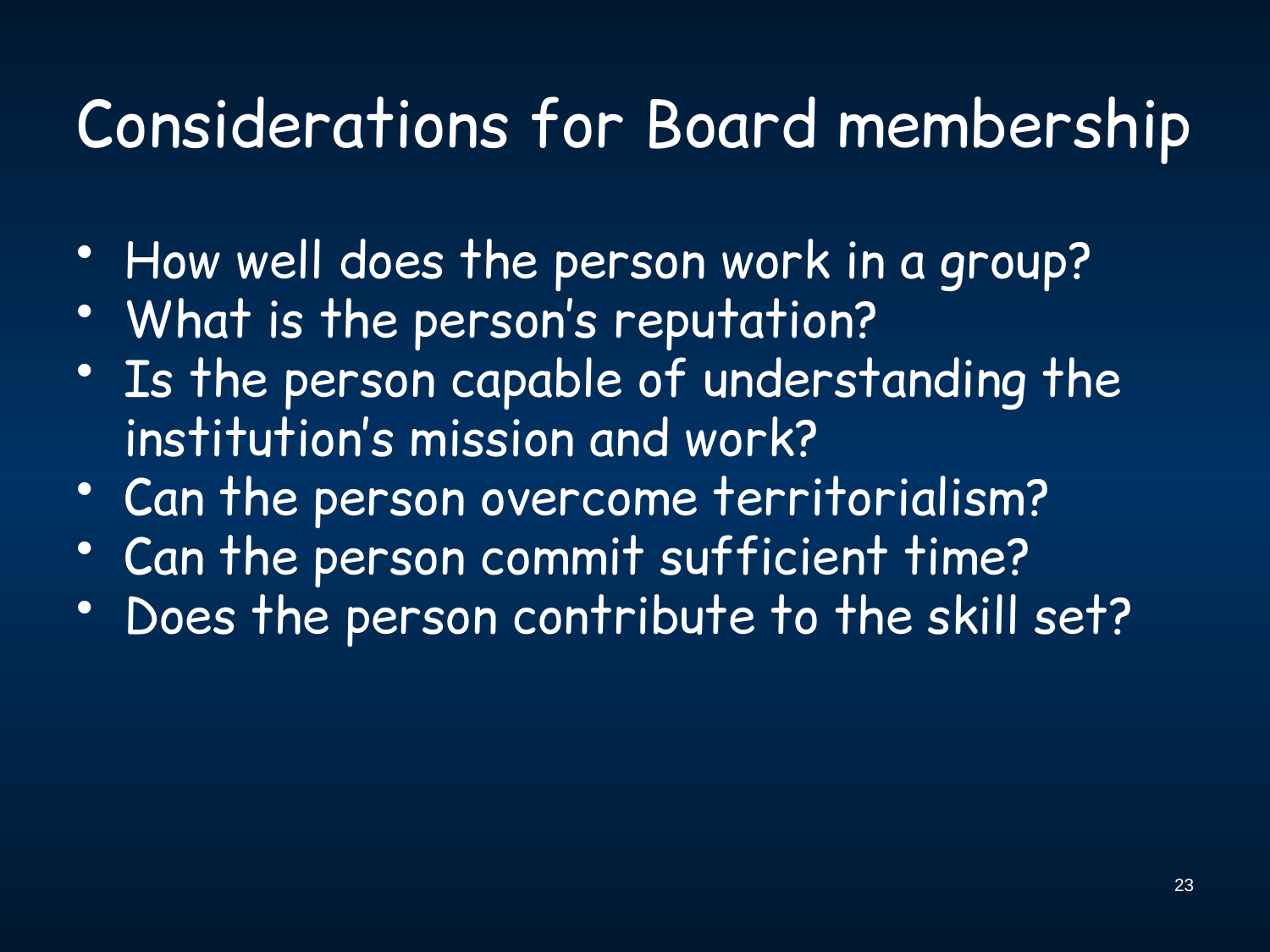

# Considerations for Board membership
How well does the person work in a group?
What is the person’s reputation?
Is the person capable of understanding the institution’s mission and work?
Can the person overcome territorialism?
Can the person commit sufficient time?
Does the person contribute to the skill set?
23